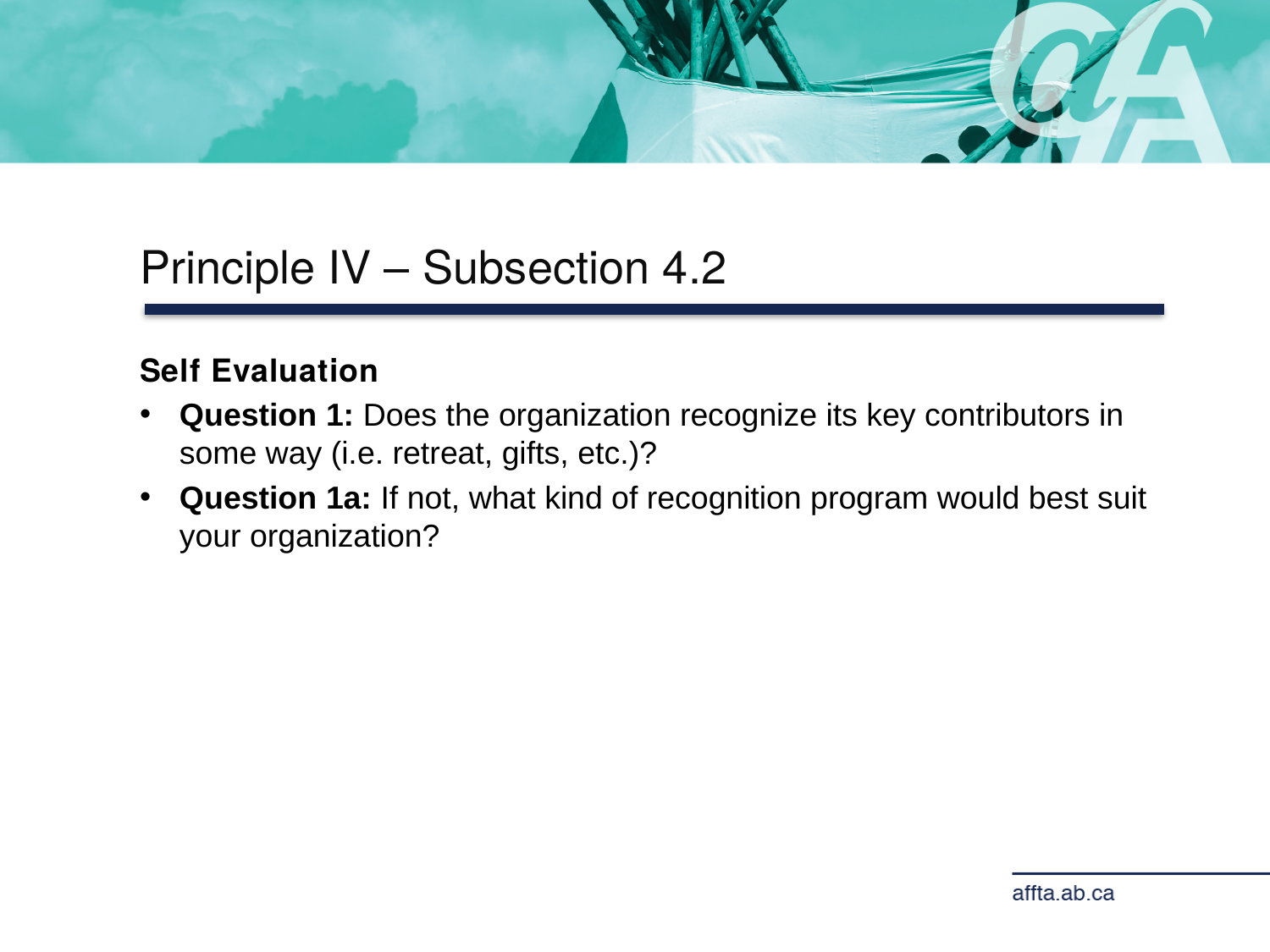

Principle IV – Subsection 4.2

Self Evaluation
Question 1: Does the organization recognize its key contributors in some way (i.e. retreat, gifts, etc.)?
Question 1a: If not, what kind of recognition program would best suit your organization?